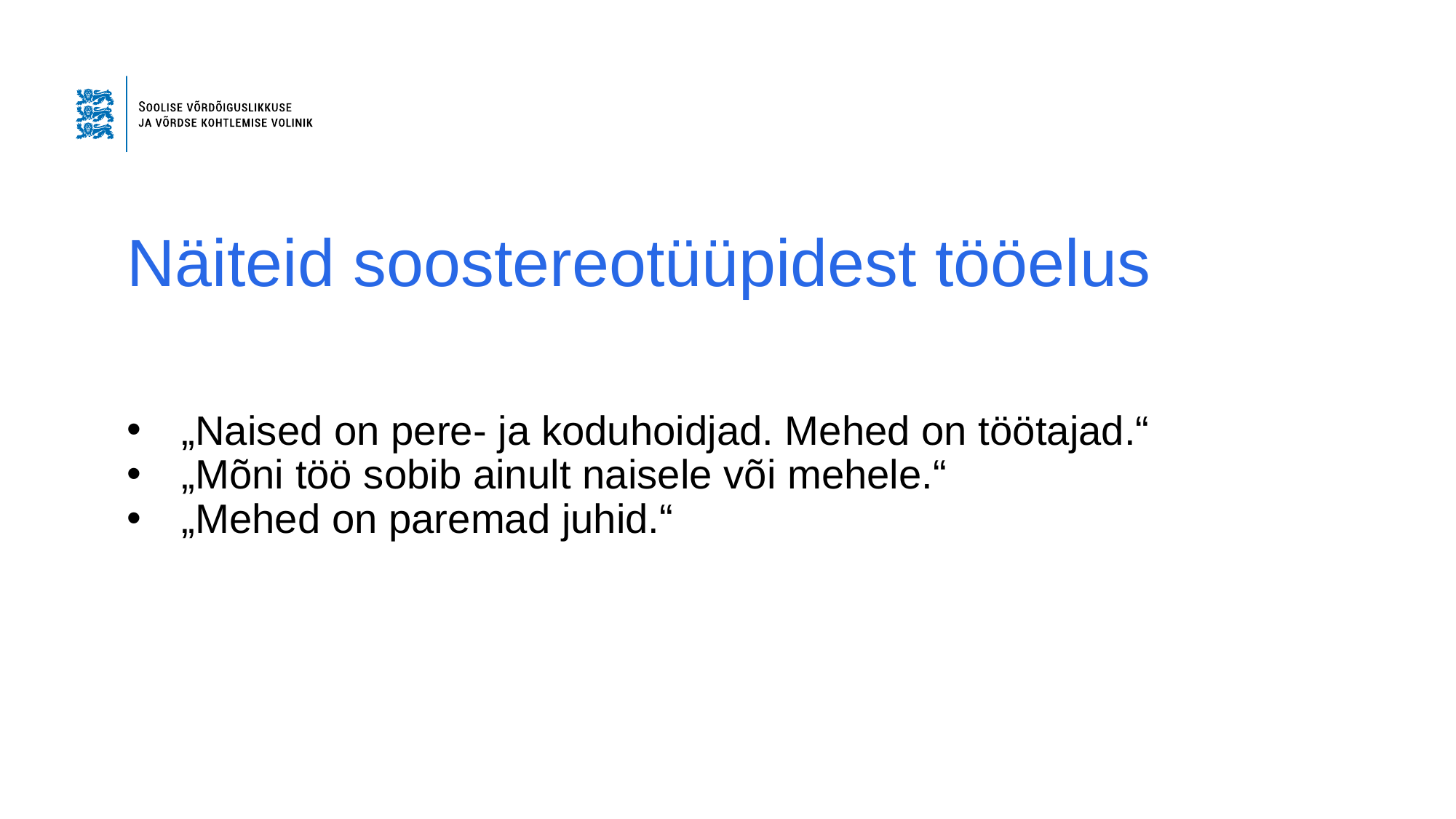

# Näiteid soostereotüüpidest tööelus
„Naised on pere- ja koduhoidjad. Mehed on töötajad.“
„Mõni töö sobib ainult naisele või mehele.“
„Mehed on paremad juhid.“